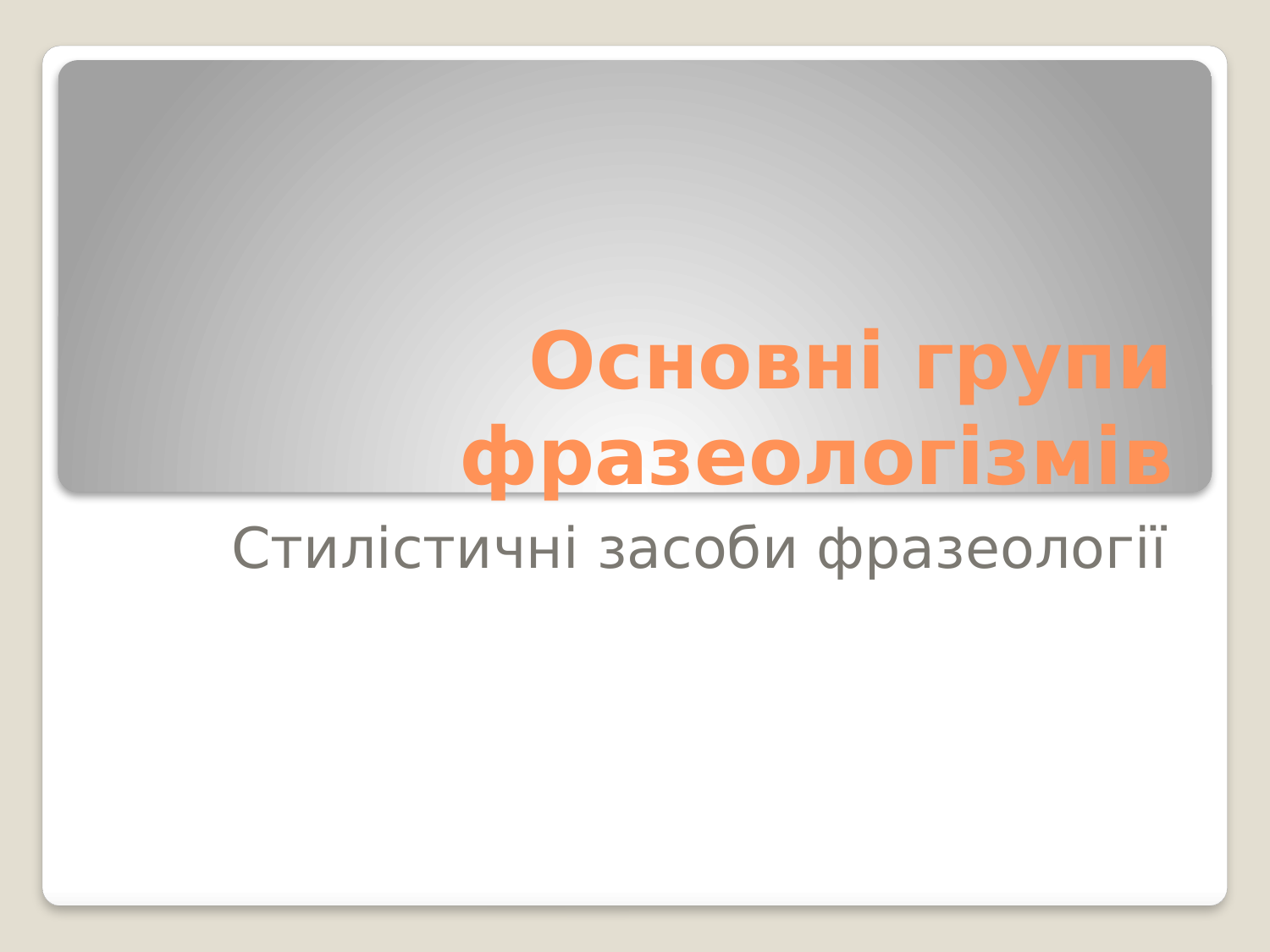

# Основні групи фразеологізмів
Стилістичні засоби фразеології